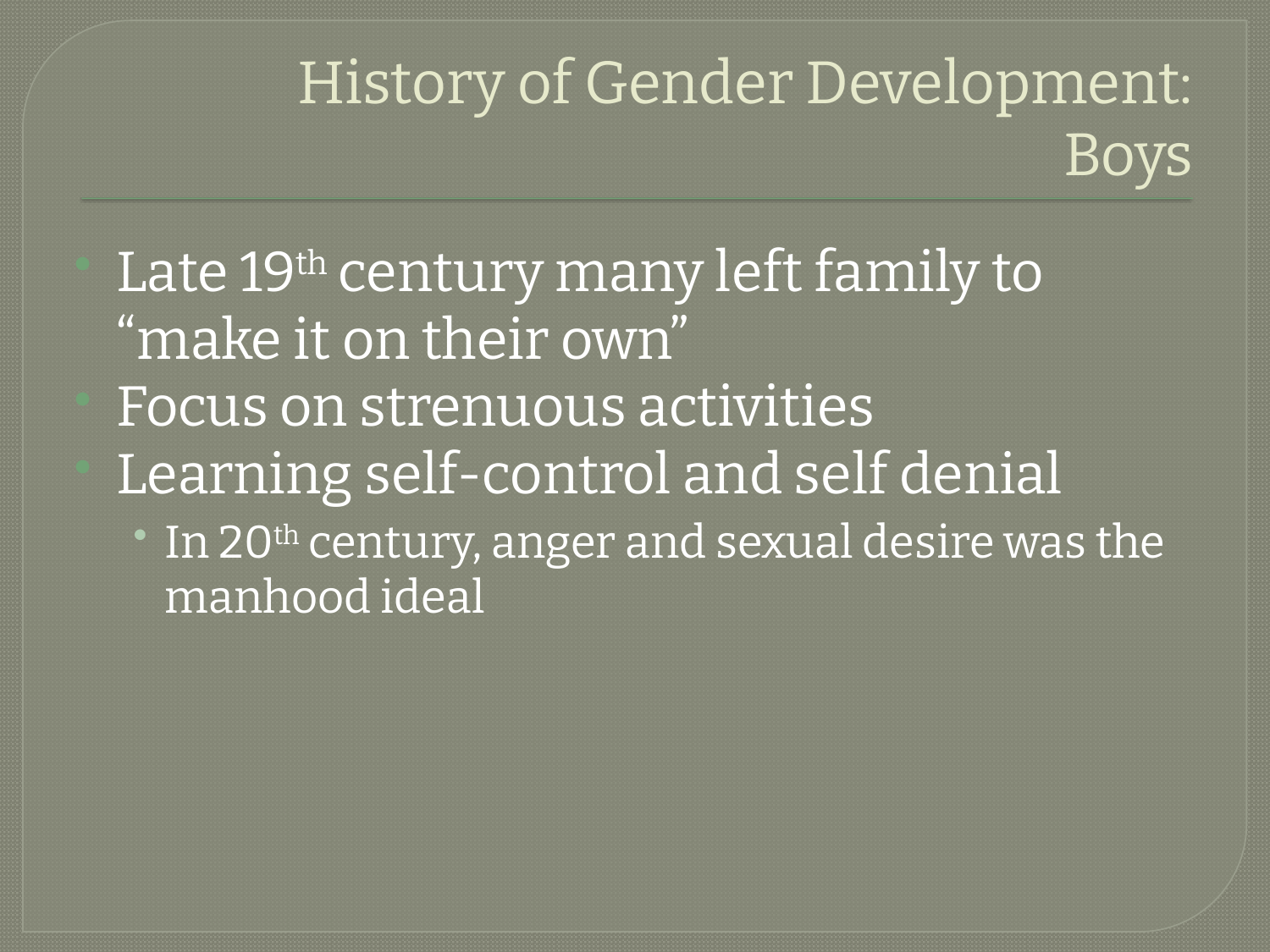

# History of Gender Development: Boys
Late 19th century many left family to “make it on their own”
Focus on strenuous activities
Learning self-control and self denial
In 20th century, anger and sexual desire was the manhood ideal